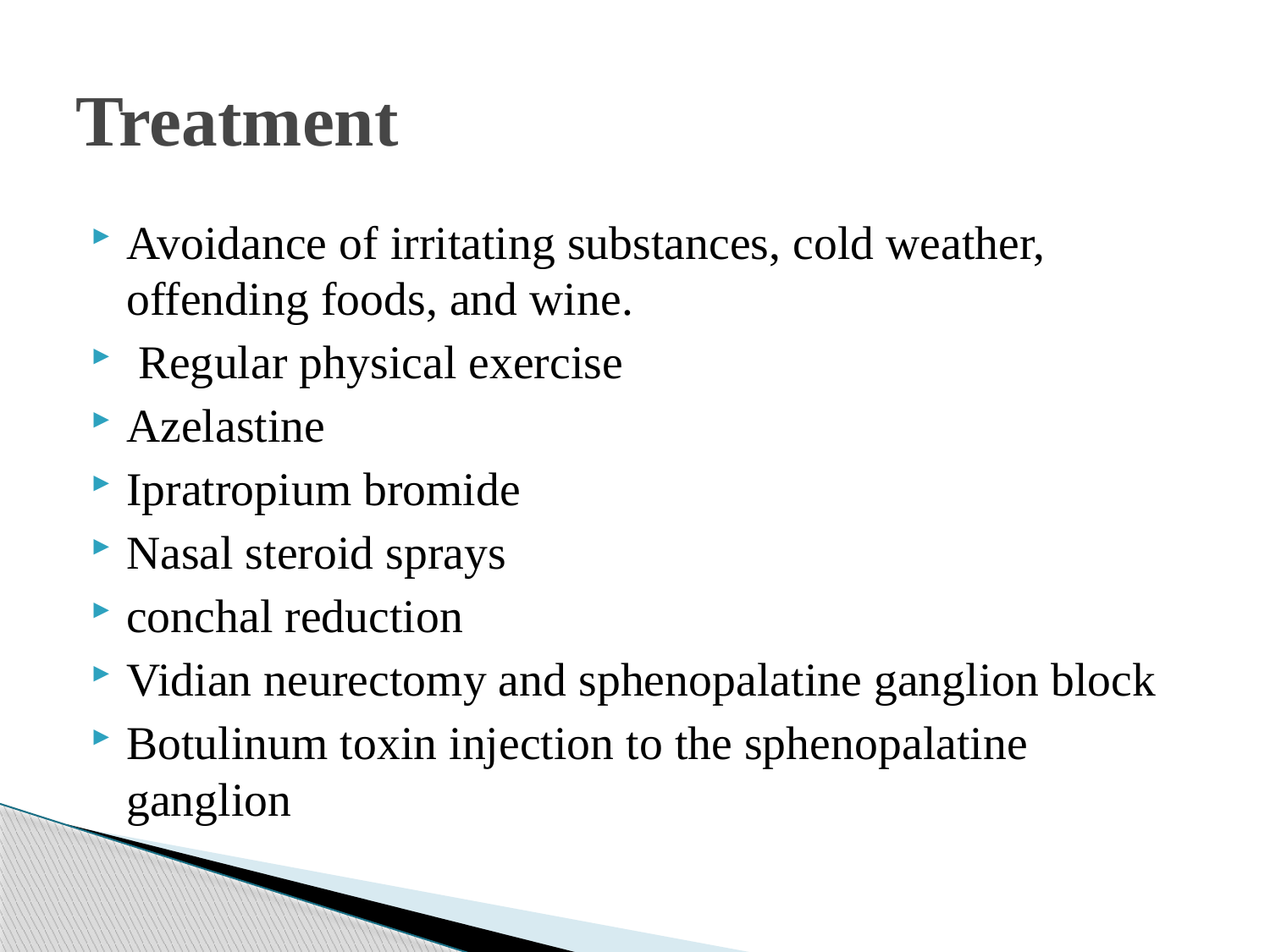

# Treatment
Avoidance of irritating substances, cold weather, offending foods, and wine.
 Regular physical exercise
Azelastine
Ipratropium bromide
Nasal steroid sprays
conchal reduction
Vidian neurectomy and sphenopalatine ganglion block
Botulinum toxin injection to the sphenopalatine ganglion